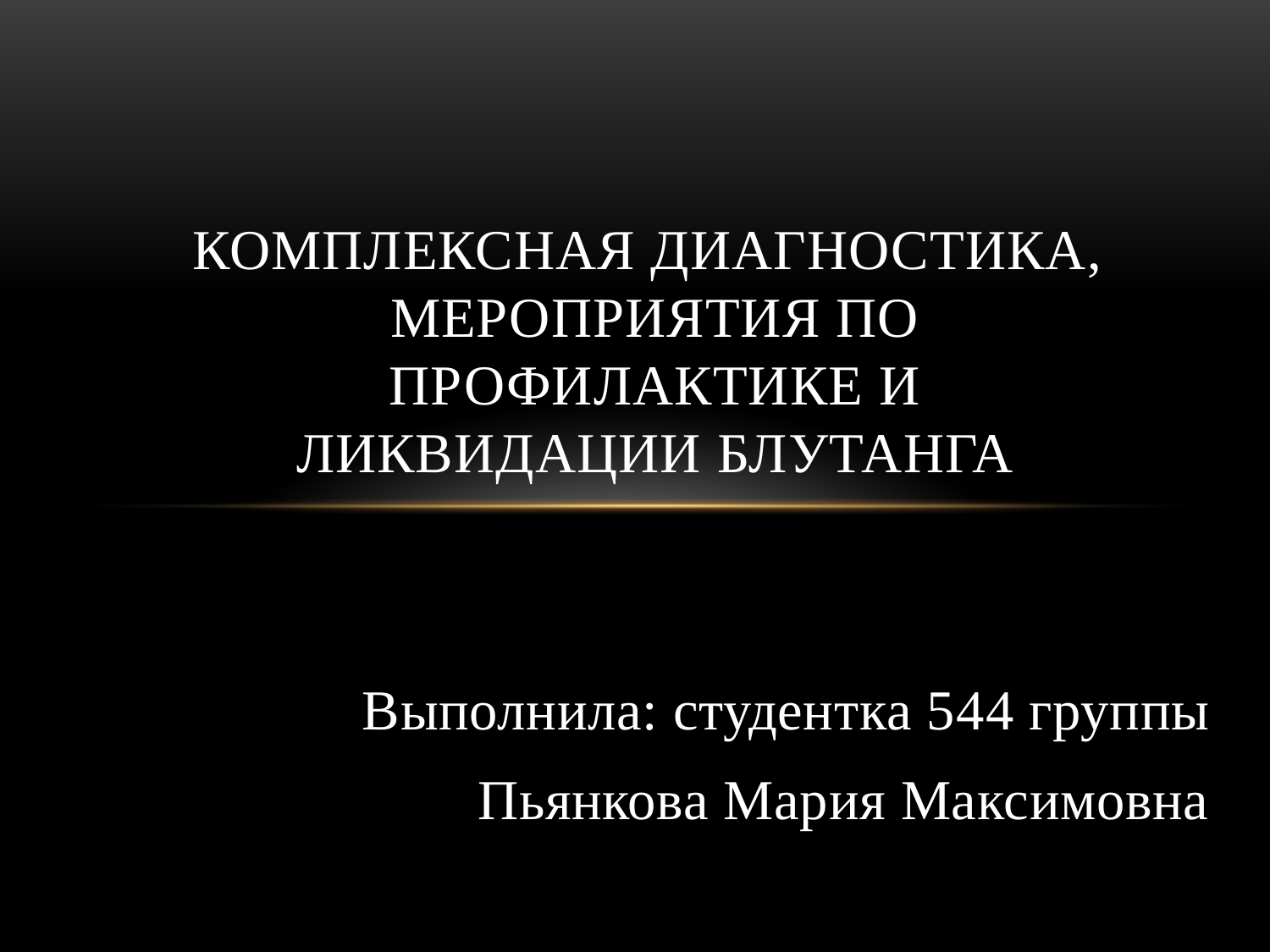

# Комплексная диагностика,  мероприятия по профилактике и ликвидации блутанга
Выполнила: студентка 544 группы
Пьянкова Мария Максимовна